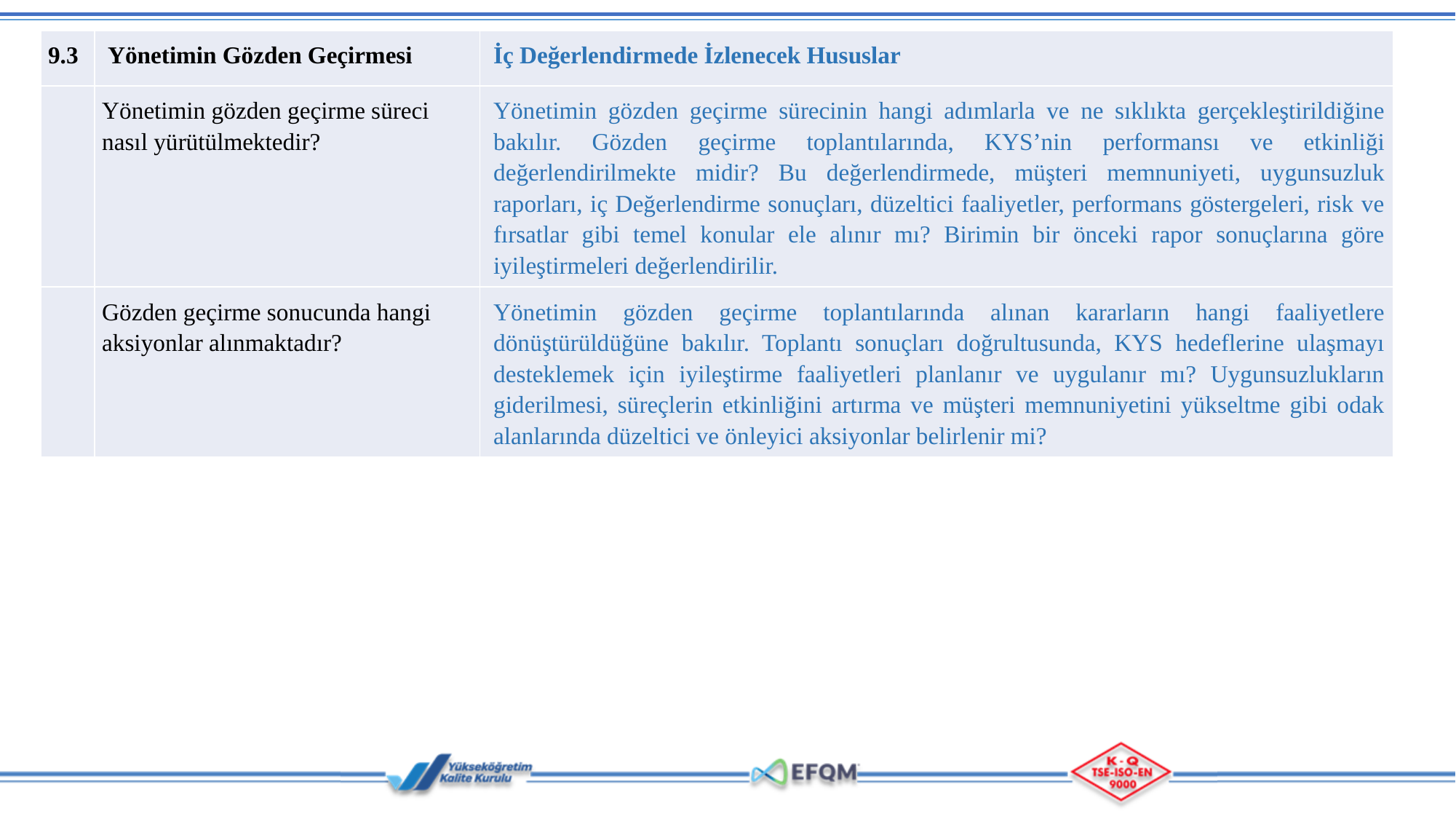

| 9.3 | Yönetimin Gözden Geçirmesi | İç Değerlendirmede İzlenecek Hususlar |
| --- | --- | --- |
|  | Yönetimin gözden geçirme süreci nasıl yürütülmektedir? | Yönetimin gözden geçirme sürecinin hangi adımlarla ve ne sıklıkta gerçekleştirildiğine bakılır. Gözden geçirme toplantılarında, KYS’nin performansı ve etkinliği değerlendirilmekte midir? Bu değerlendirmede, müşteri memnuniyeti, uygunsuzluk raporları, iç Değerlendirme sonuçları, düzeltici faaliyetler, performans göstergeleri, risk ve fırsatlar gibi temel konular ele alınır mı? Birimin bir önceki rapor sonuçlarına göre iyileştirmeleri değerlendirilir. |
|  | Gözden geçirme sonucunda hangi aksiyonlar alınmaktadır? | Yönetimin gözden geçirme toplantılarında alınan kararların hangi faaliyetlere dönüştürüldüğüne bakılır. Toplantı sonuçları doğrultusunda, KYS hedeflerine ulaşmayı desteklemek için iyileştirme faaliyetleri planlanır ve uygulanır mı? Uygunsuzlukların giderilmesi, süreçlerin etkinliğini artırma ve müşteri memnuniyetini yükseltme gibi odak alanlarında düzeltici ve önleyici aksiyonlar belirlenir mi? |